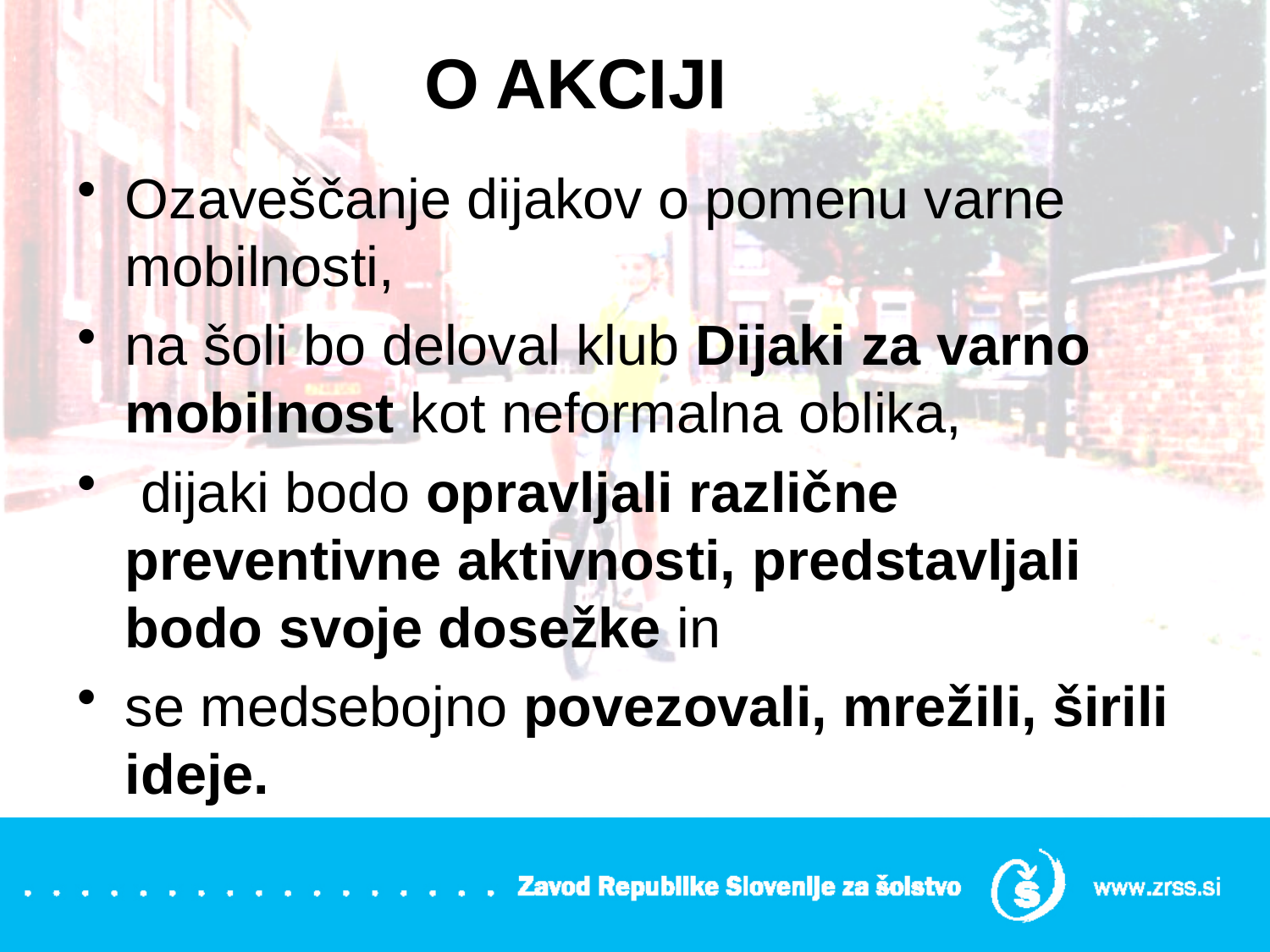

# O AKCIJI
Ozaveščanje dijakov o pomenu varne mobilnosti,
na šoli bo deloval klub Dijaki za varno mobilnost kot neformalna oblika,
 dijaki bodo opravljali različne preventivne aktivnosti, predstavljali bodo svoje dosežke in
se medsebojno povezovali, mrežili, širili ideje.